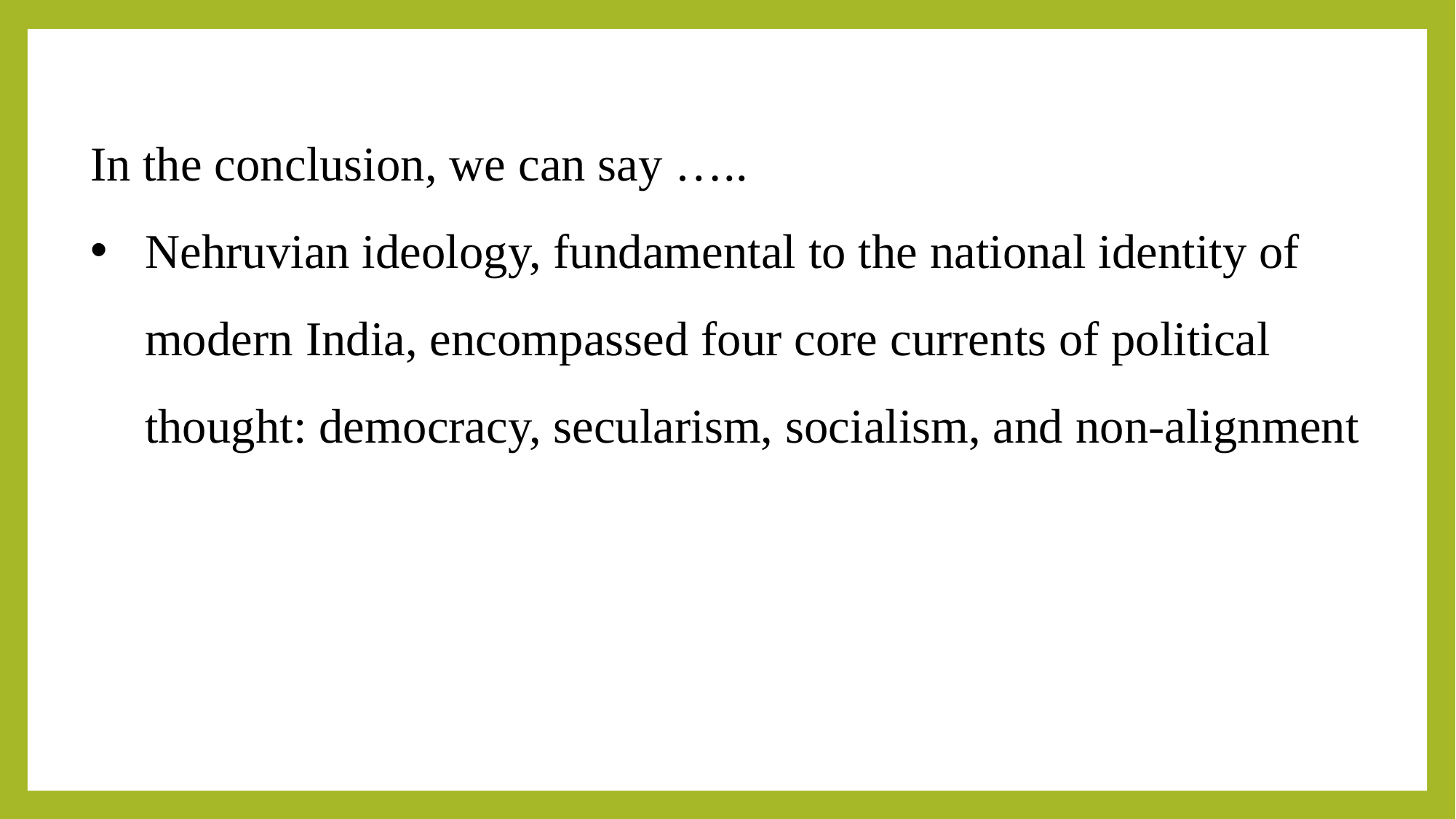

In the conclusion, we can say …..
Nehruvian ideology, fundamental to the national identity of modern India, encompassed four core currents of political thought: democracy, secularism, socialism, and non-alignment